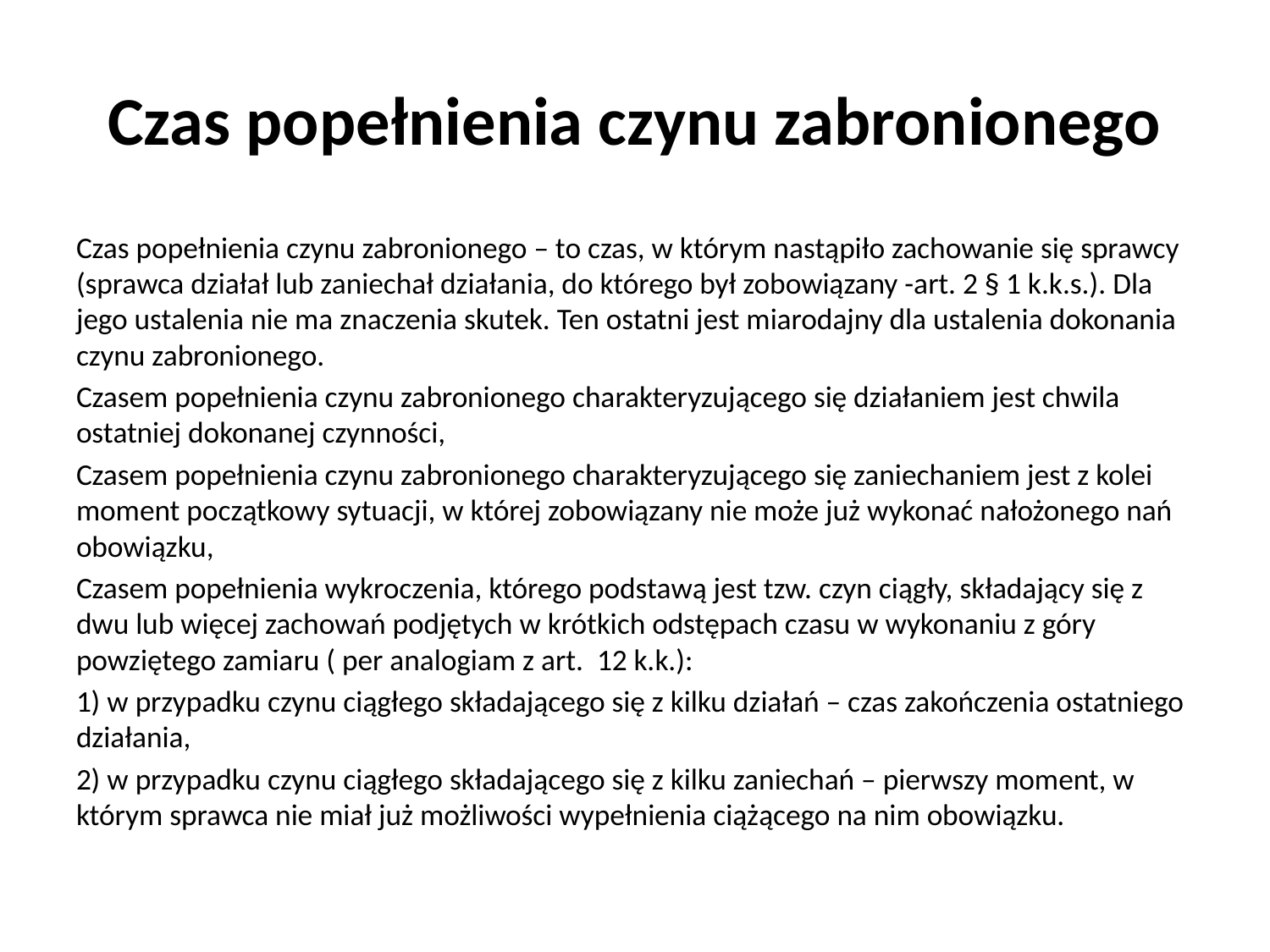

# Czas popełnienia czynu zabronionego
Czas popełnienia czynu zabronionego – to czas, w którym nastąpiło zachowanie się sprawcy (sprawca działał lub zaniechał działania, do którego był zobowiązany -art. 2 § 1 k.k.s.). Dla jego ustalenia nie ma znaczenia skutek. Ten ostatni jest miarodajny dla ustalenia dokonania czynu zabronionego.
Czasem popełnienia czynu zabronionego charakteryzującego się działaniem jest chwila ostatniej dokonanej czynności,
Czasem popełnienia czynu zabronionego charakteryzującego się zaniechaniem jest z kolei moment początkowy sytuacji, w której zobowiązany nie może już wykonać nałożonego nań obowiązku,
Czasem popełnienia wykroczenia, którego podstawą jest tzw. czyn ciągły, składający się z dwu lub więcej zachowań podjętych w krótkich odstępach czasu w wykonaniu z góry powziętego zamiaru ( per analogiam z art.  12 k.k.):
1) w przypadku czynu ciągłego składającego się z kilku działań – czas zakończenia ostatniego działania,
2) w przypadku czynu ciągłego składającego się z kilku zaniechań – pierwszy moment, w którym sprawca nie miał już możliwości wypełnienia ciążącego na nim obowiązku.